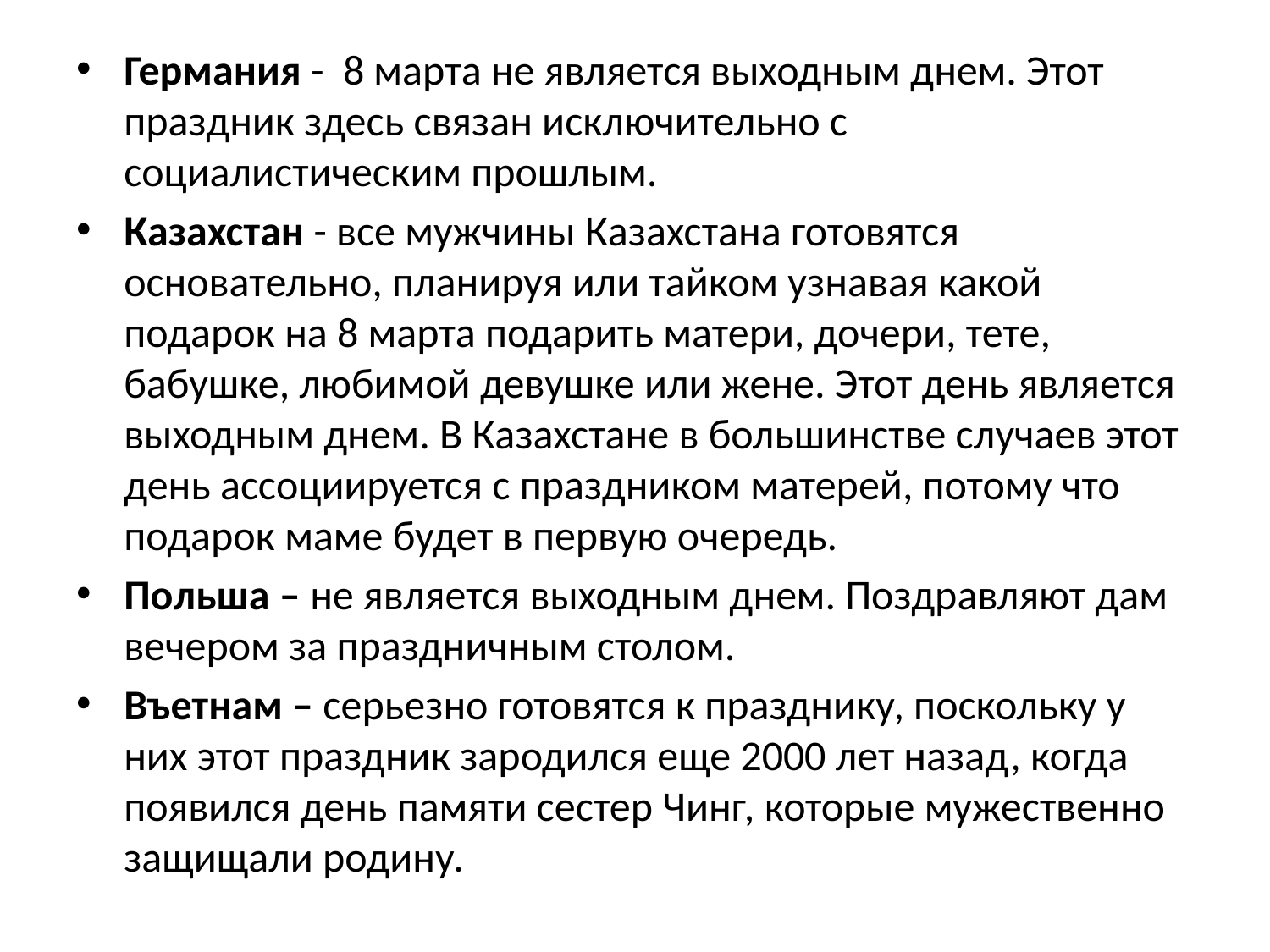

Германия -  8 марта не является выходным днем. Этот праздник здесь связан исключительно с социалистическим прошлым.
Казахстан - все мужчины Казахстана готовятся основательно, планируя или тайком узнавая какой подарок на 8 марта подарить матери, дочери, тете, бабушке, любимой девушке или жене. Этот день является выходным днем. В Казахстане в большинстве случаев этот день ассоциируется с праздником матерей, потому что подарок маме будет в первую очередь.
Польша – не является выходным днем. Поздравляют дам вечером за праздничным столом.
Въетнам – серьезно готовятся к празднику, поскольку у них этот праздник зародился еще 2000 лет назад, когда появился день памяти сестер Чинг, которые мужественно защищали родину.